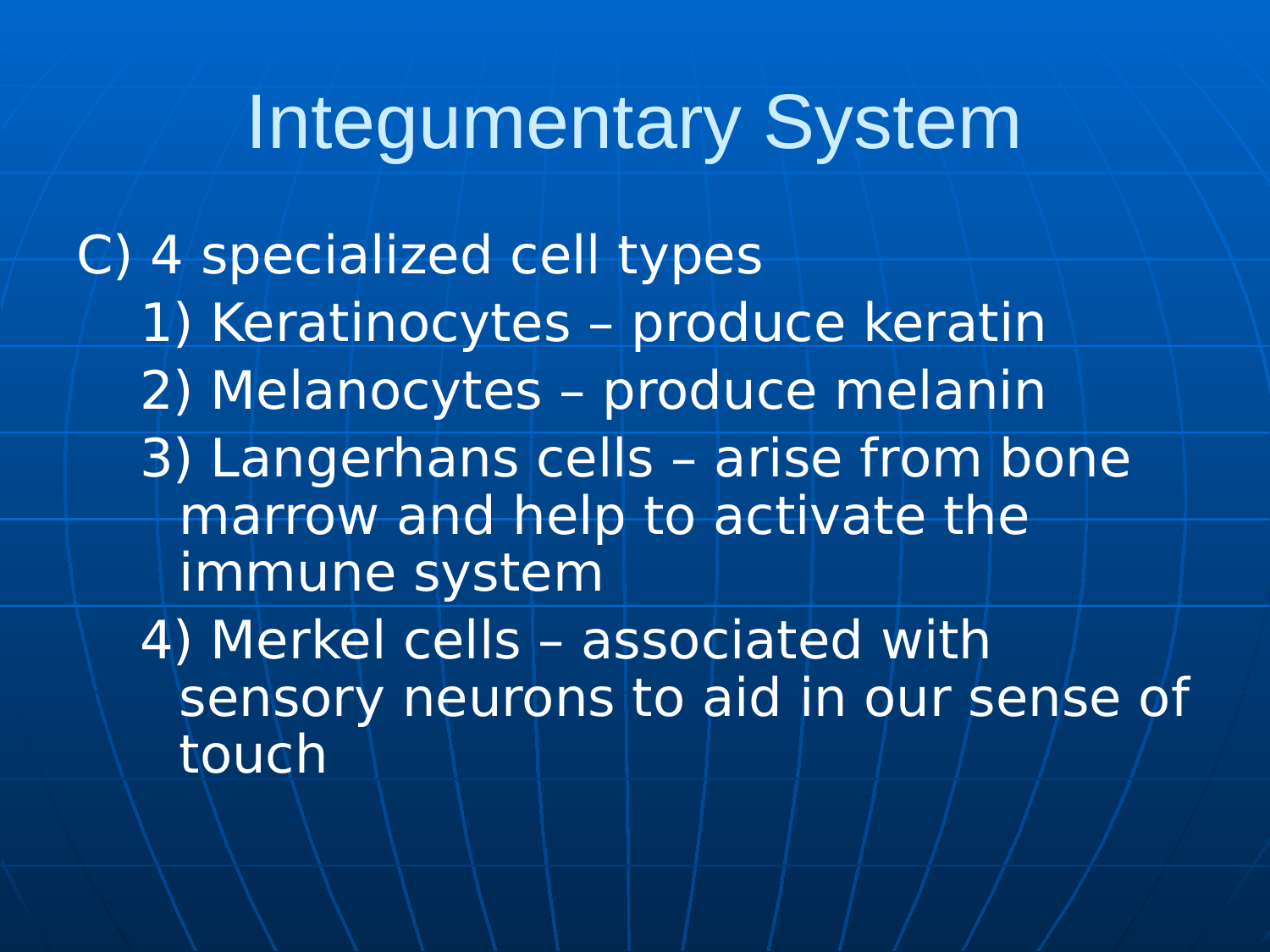

# Integumentary System
C) 4 specialized cell types
1) Keratinocytes – produce keratin
2) Melanocytes – produce melanin
3) Langerhans cells – arise from bone marrow and help to activate the immune system
4) Merkel cells – associated with sensory neurons to aid in our sense of touch